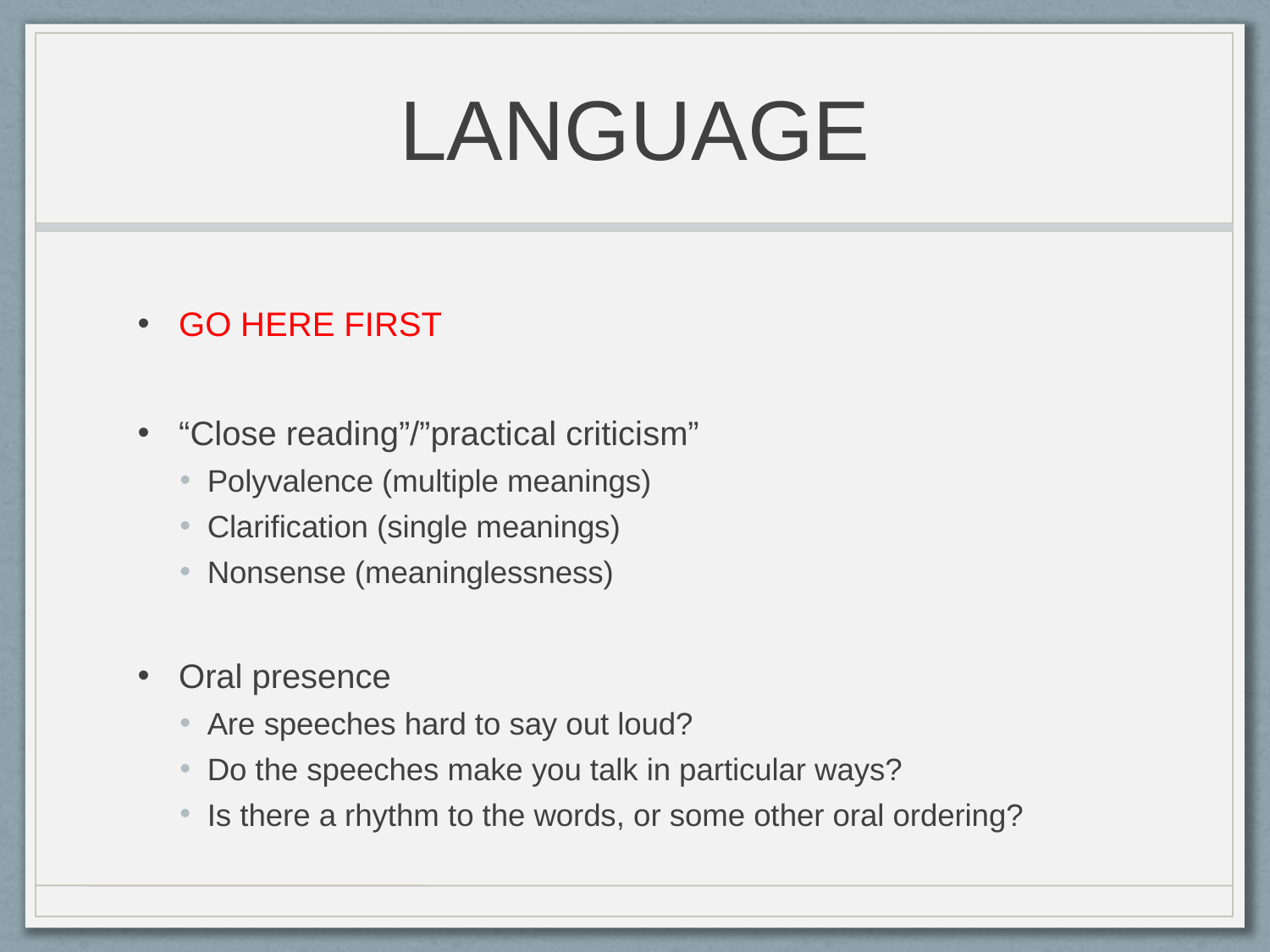

# LANGUAGE
GO HERE FIRST
“Close reading”/”practical criticism”
Polyvalence (multiple meanings)
Clarification (single meanings)
Nonsense (meaninglessness)
Oral presence
Are speeches hard to say out loud?
Do the speeches make you talk in particular ways?
Is there a rhythm to the words, or some other oral ordering?